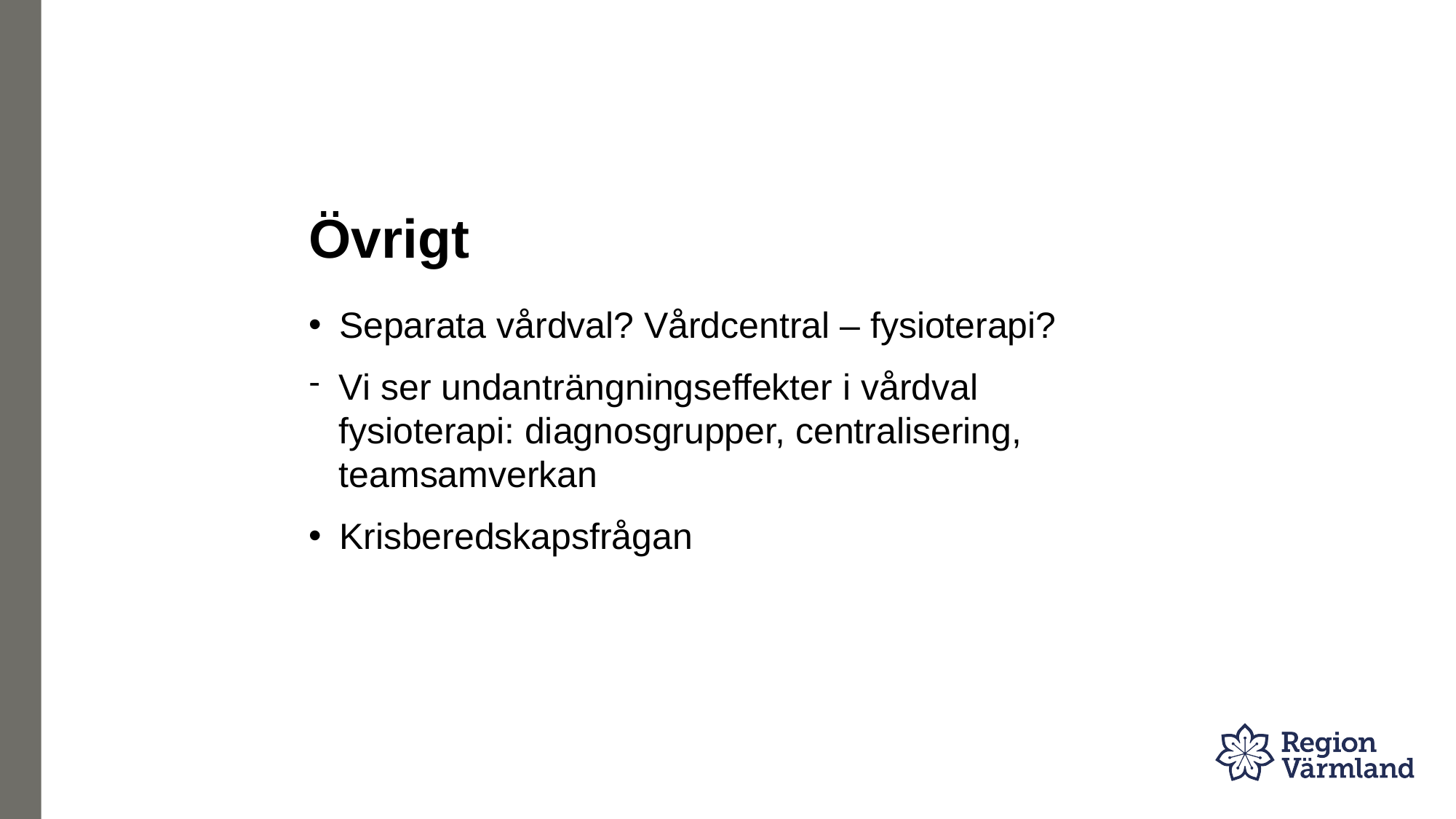

# Övrigt
Separata vårdval? Vårdcentral – fysioterapi?
Vi ser undanträngningseffekter i vårdval fysioterapi: diagnosgrupper, centralisering, teamsamverkan
Krisberedskapsfrågan